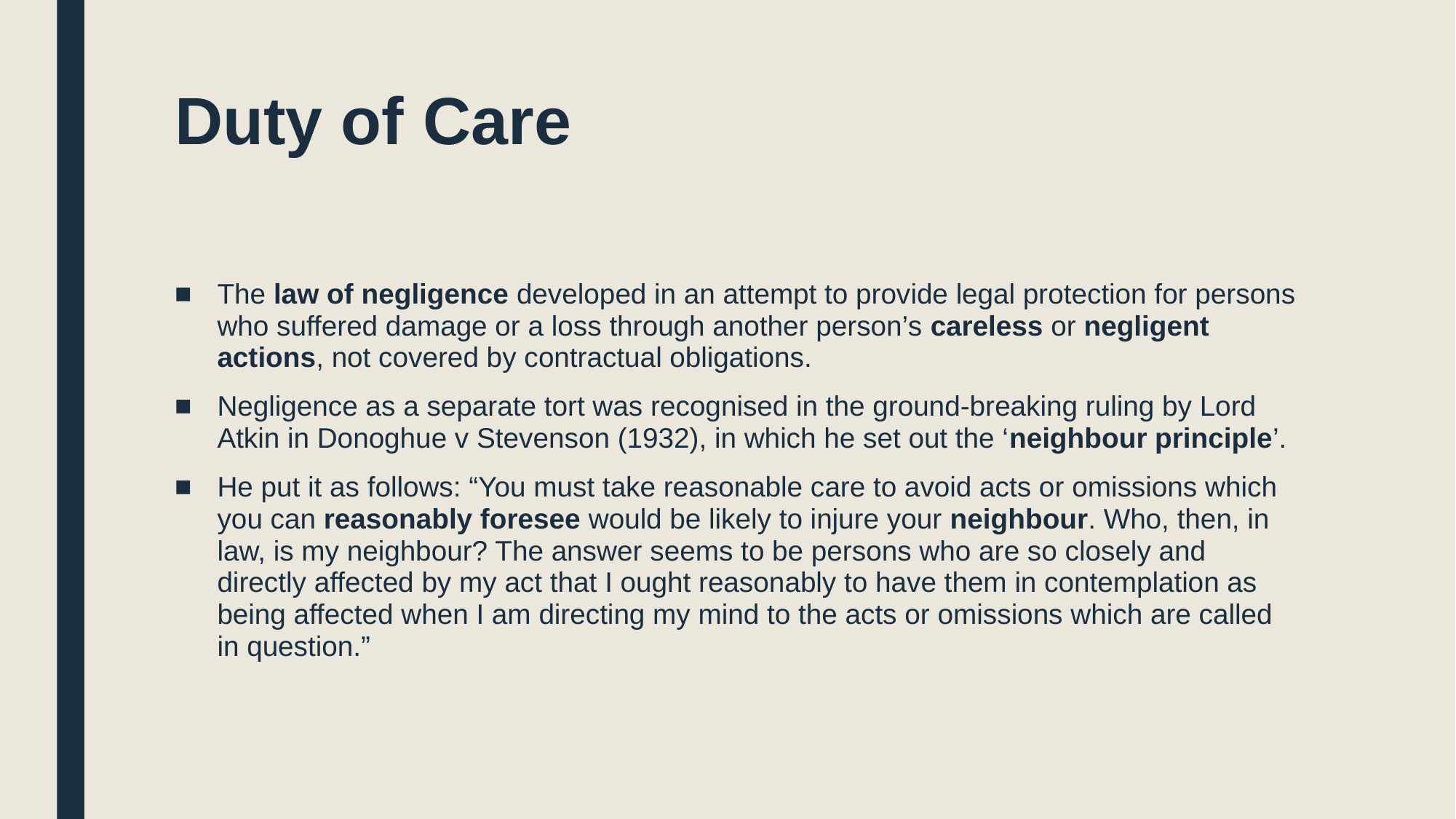

# Duty of Care
The law of negligence developed in an attempt to provide legal protection for persons who suffered damage or a loss through another person’s careless or negligent actions, not covered by contractual obligations.
Negligence as a separate tort was recognised in the ground-breaking ruling by Lord Atkin in Donoghue v Stevenson (1932), in which he set out the ‘neighbour principle’.
He put it as follows: “You must take reasonable care to avoid acts or omissions which you can reasonably foresee would be likely to injure your neighbour. Who, then, in law, is my neighbour? The answer seems to be persons who are so closely and directly affected by my act that I ought reasonably to have them in contemplation as being affected when I am directing my mind to the acts or omissions which are called in question.”